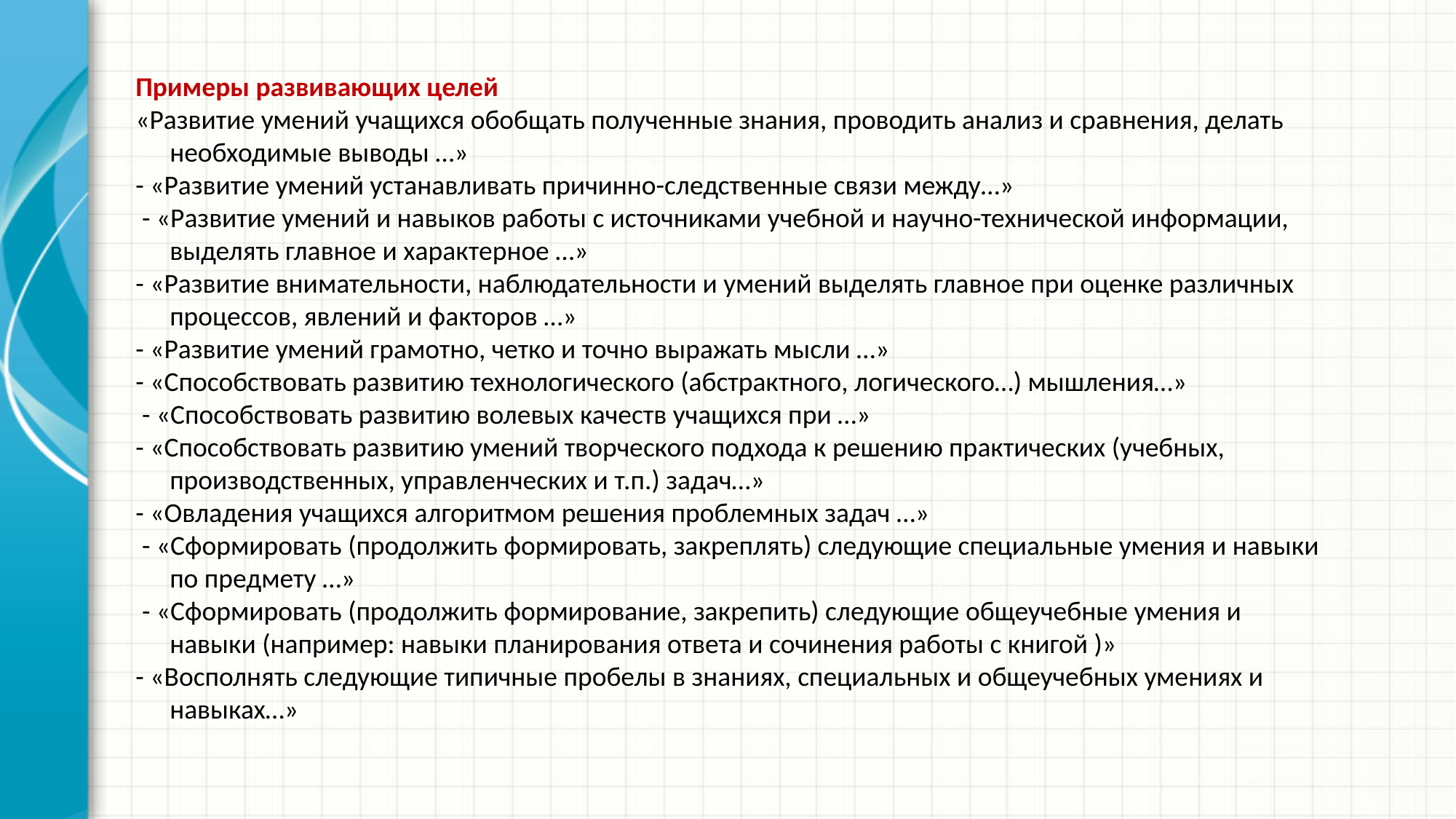

Примеры развивающих целей
«Развитие умений учащихся обобщать полученные знания, проводить анализ и сравнения, делать необходимые выводы …»
- «Развитие умений устанавливать причинно-следственные связи между…»
 - «Развитие умений и навыков работы с источниками учебной и научно-технической информации, выделять главное и характерное …»
- «Развитие внимательности, наблюдательности и умений выделять главное при оценке различных процессов, явлений и факторов …»
- «Развитие умений грамотно, четко и точно выражать мысли …»
- «Способствовать развитию технологического (абстрактного, логического…) мышления…»
 - «Способствовать развитию волевых качеств учащихся при …»
- «Способствовать развитию умений творческого подхода к решению практических (учебных, производственных, управленческих и т.п.) задач…»
- «Овладения учащихся алгоритмом решения проблемных задач …»
 - «Сформировать (продолжить формировать, закреплять) следующие специальные умения и навыки по предмету …»
 - «Сформировать (продолжить формирование, закрепить) следующие общеучебные умения и навыки (например: навыки планирования ответа и сочинения работы с книгой )»
- «Восполнять следующие типичные пробелы в знаниях, специальных и общеучебных умениях и навыках…»